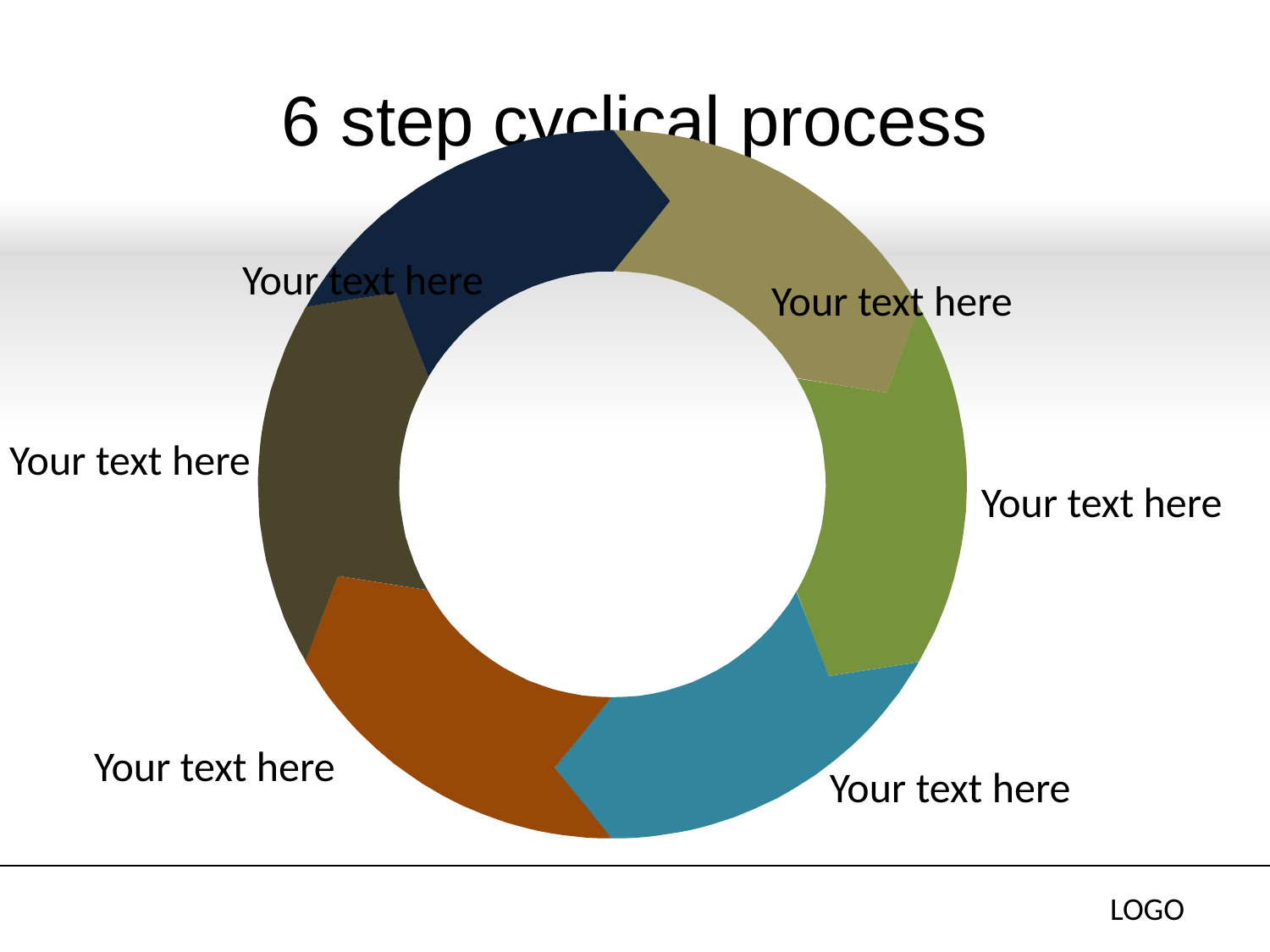

# 6 step cyclical process

Your text here
Your text here
Your text here
Your text here
Your text here
Your text here